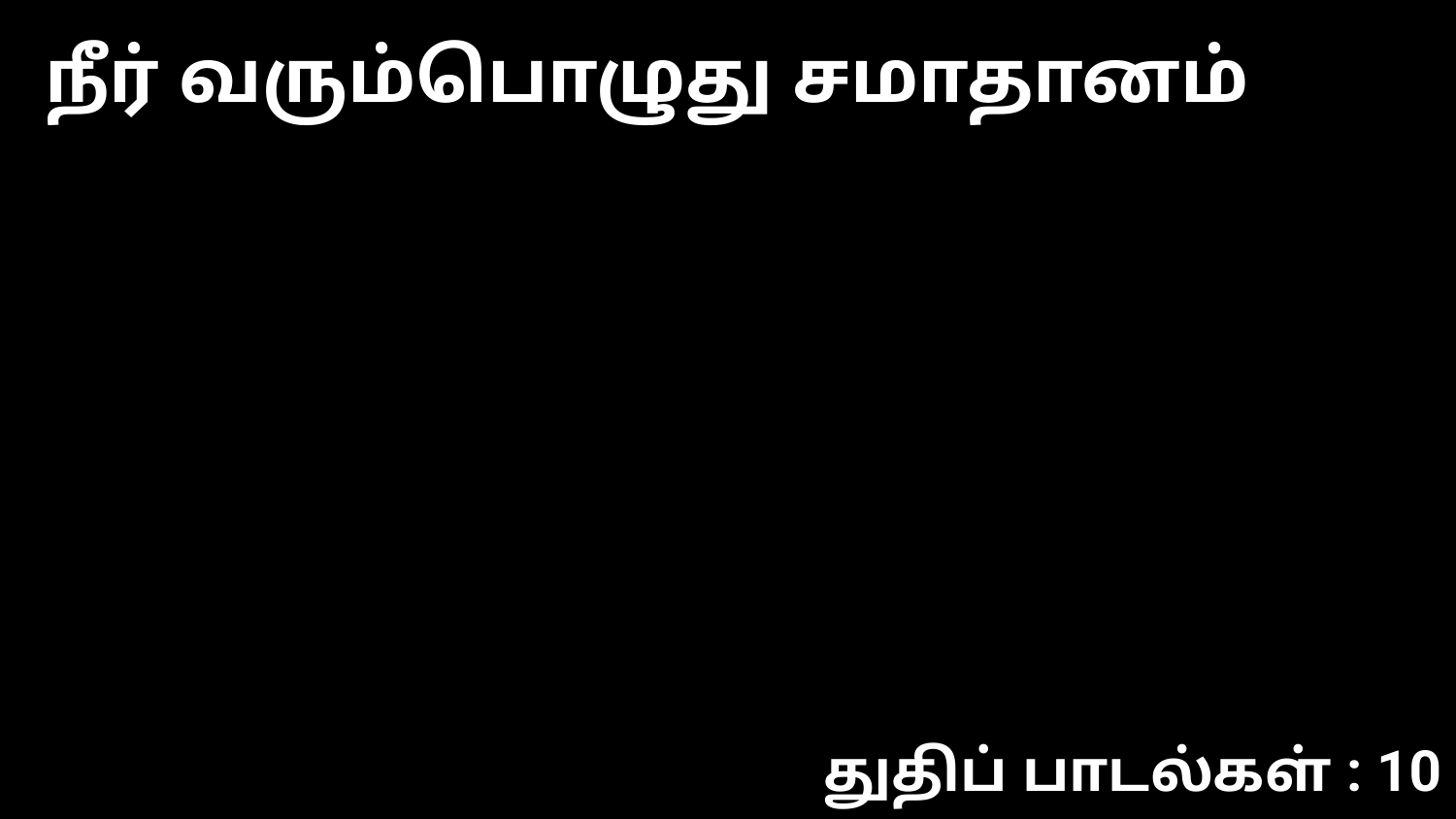

நீர் வரும்பொழுது சமாதானம்
துதிப் பாடல்கள் : 10